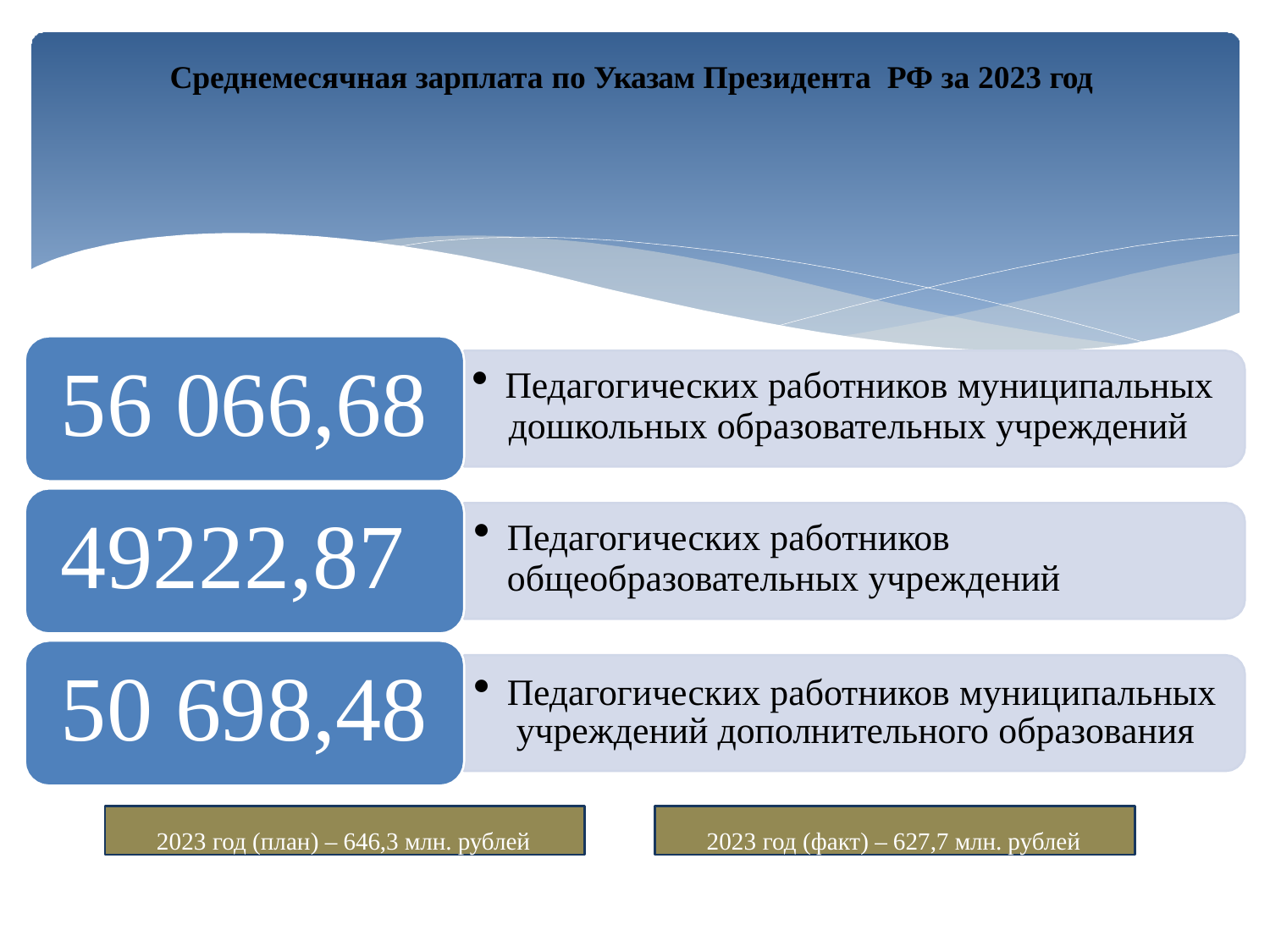

Среднемесячная зарплата по Указам Президента РФ за 2023 год

56 066,68
Педагогических работников муниципальных
дошкольных образовательных учреждений
49222,87
50 698,48

Педагогических работников
общеобразовательных учреждений

Педагогических работников муниципальных  учреждений дополнительного образования
2023 год (план) – 646,3 млн. рублей
2023 год (факт) – 627,7 млн. рублей